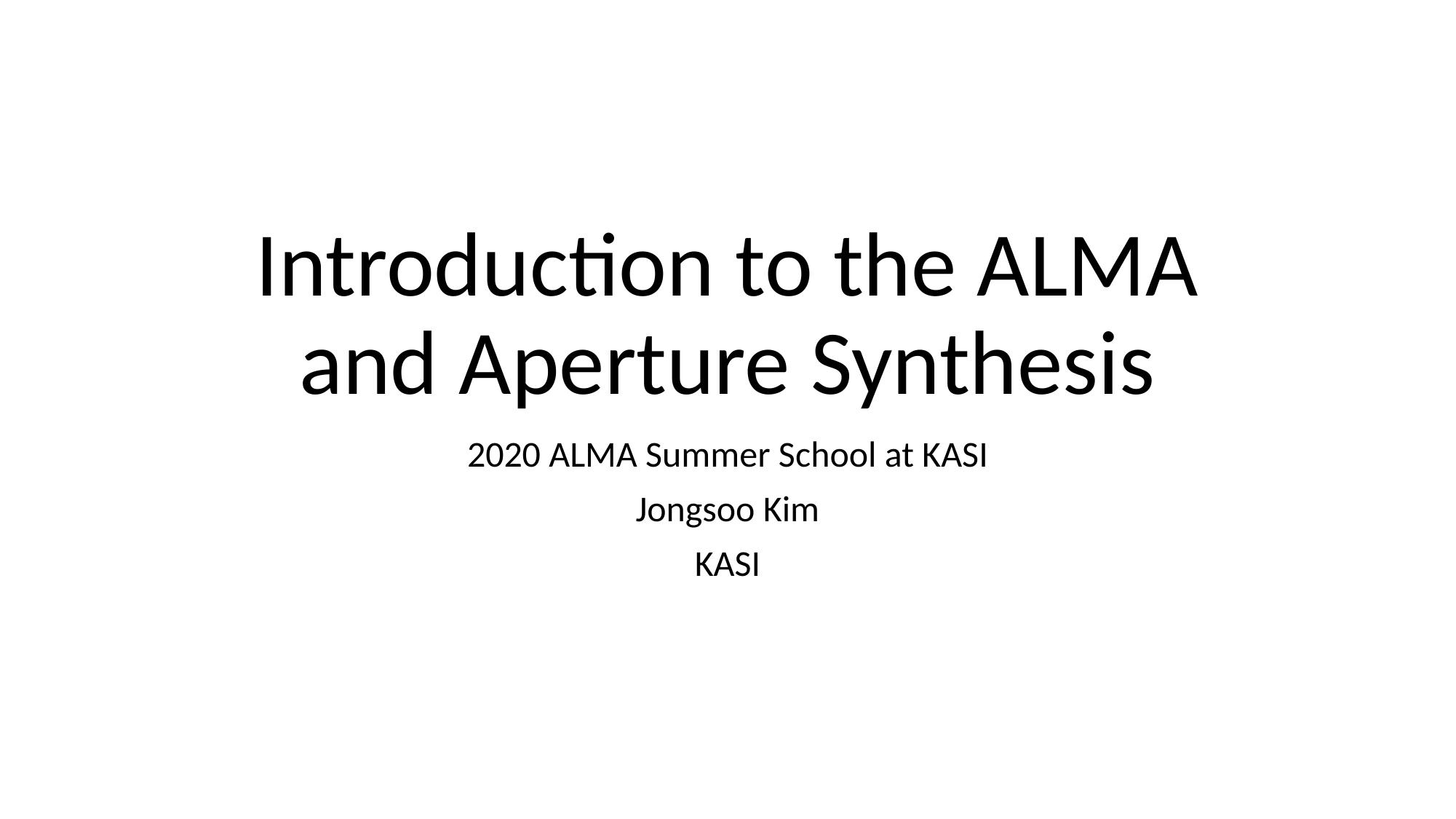

# Introduction to the ALMA and Aperture Synthesis
2020 ALMA Summer School at KASI
Jongsoo Kim
KASI